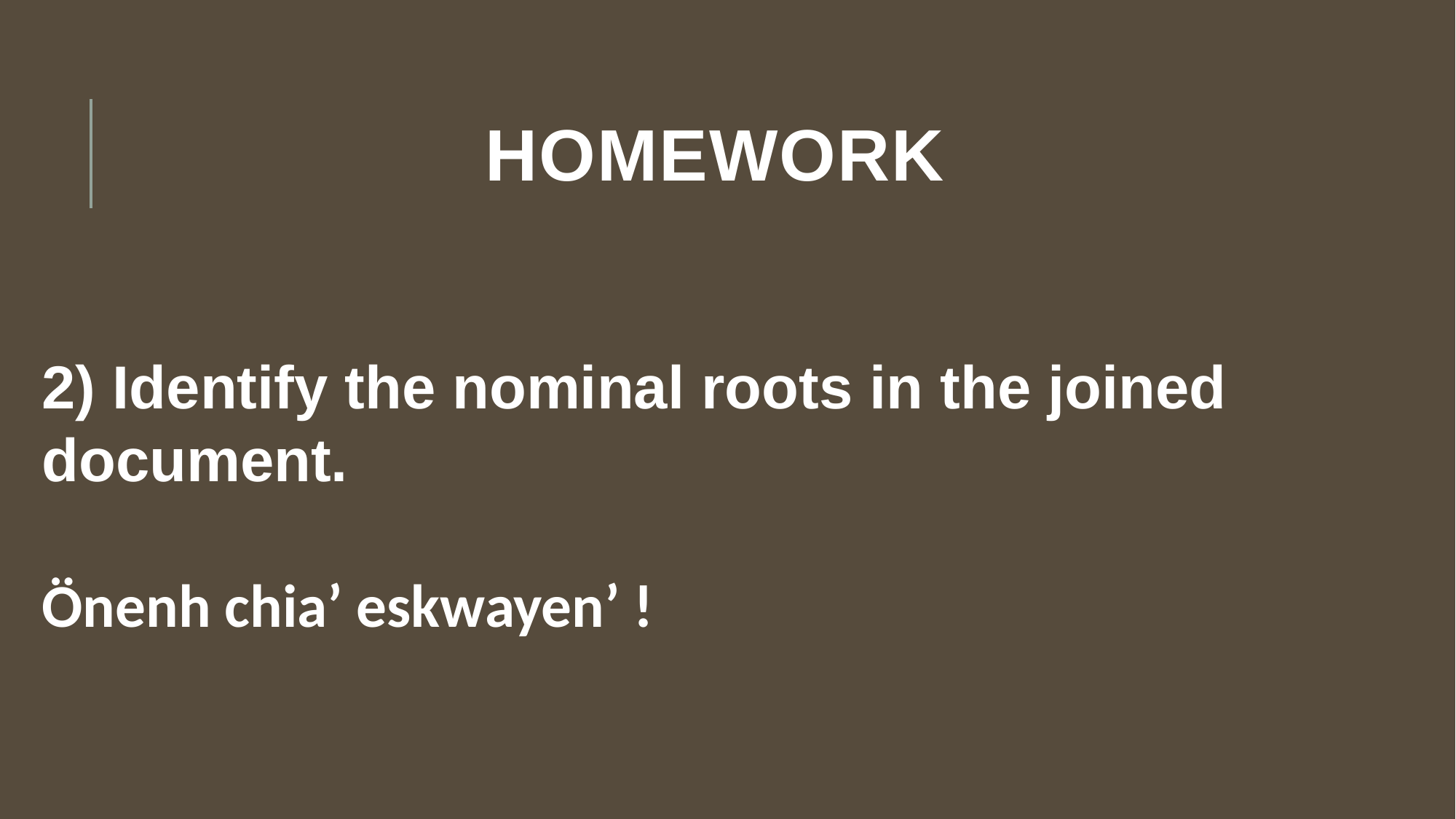

# Homework
2) Identify the nominal roots in the joined document.

Önenh chia’ eskwayen’ !